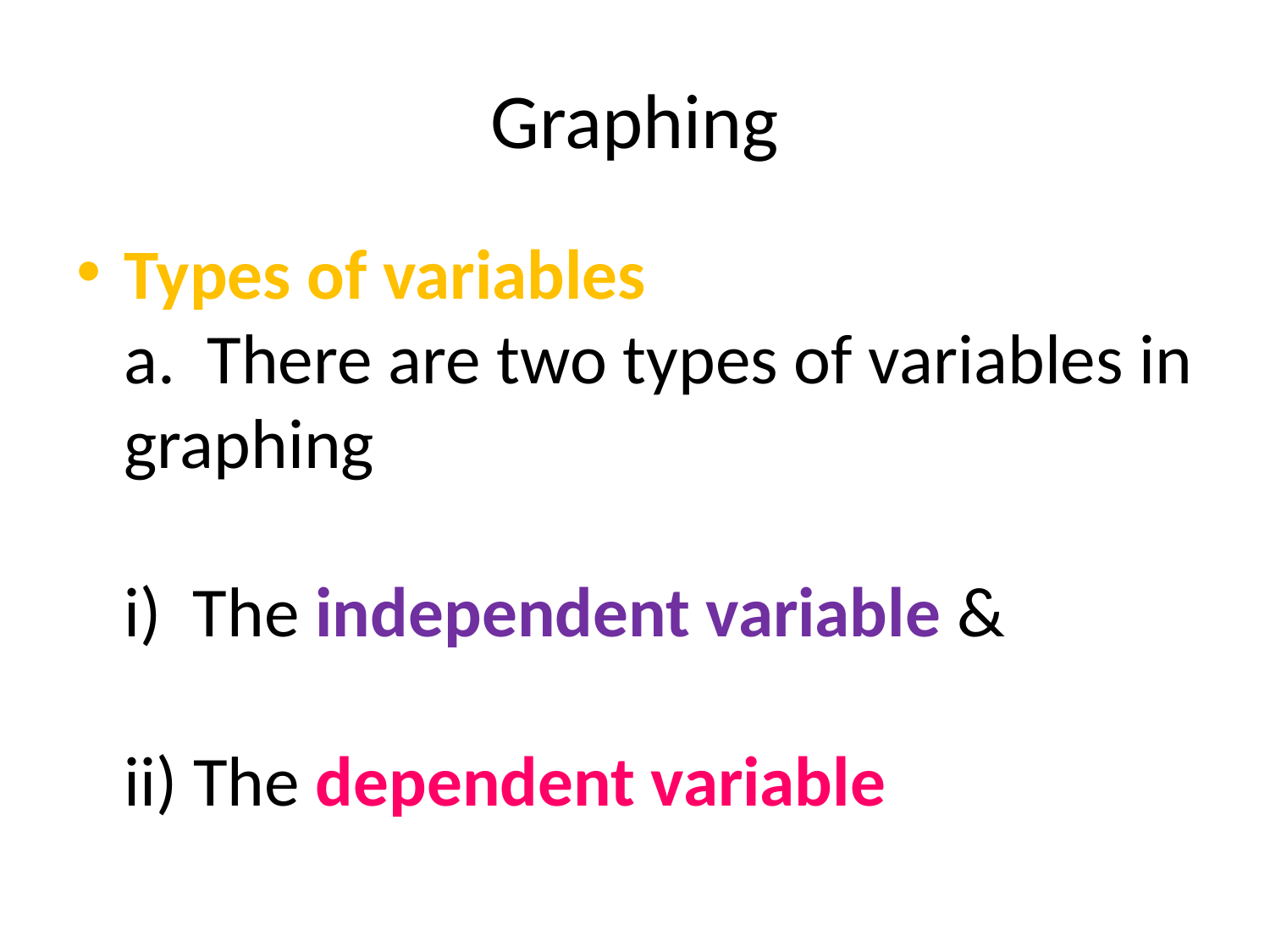

# Graphing
Types of variables
a.  There are two types of variables in graphing
i)  The independent variable &
ii) The dependent variable